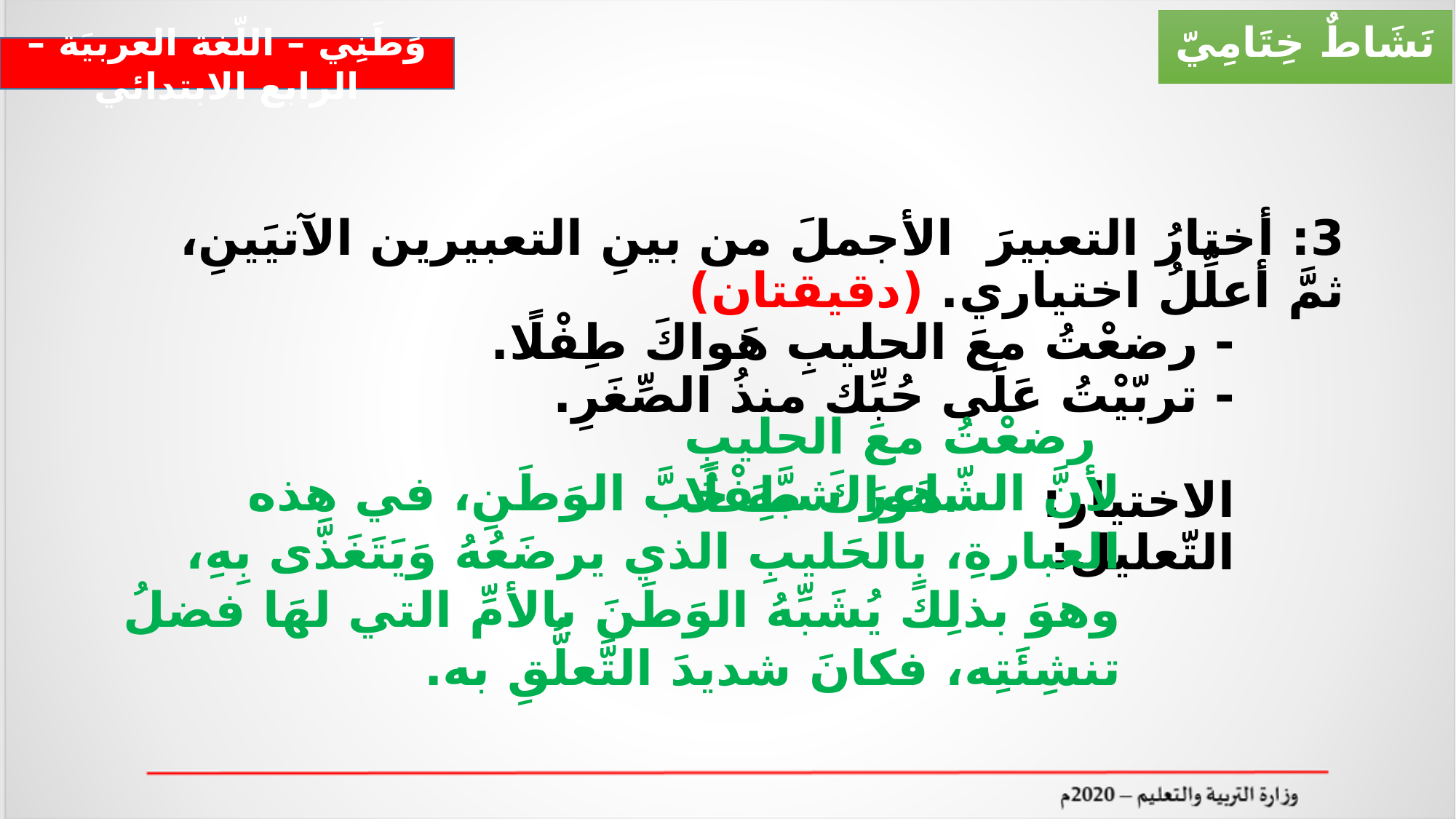

نَشَاطٌ خِتَامِيّ
وَطَنِي – اللّغة العربيَة – الرابع الابتدائي

3: أختارُ التعبيرَ  الأجملَ من بينِ التعبيرين الآتيَينِ، ثمَّ أعلِّلُ اختياري. (دقيقتان)
- رضعْتُ معَ الحليبِ هَواكَ طِفْلًا.
- تربّيْتُ عَلَى حُبِّك منذُ الصِّغَرِ.

الاختيار:
التّعليل:

رضعْتُ معَ الحليبِ هَواكَ طِفْلًا.
لأنَّ الشّاعرَ شبَّهَ حُبَّ الوَطَنِ، في هذه العبارةِ، بِالحَليبِ الذي يرضَعُهُ وَيَتَغَذَّى بِهِ، وهوَ بذلِكَ يُشَبِّهُ الوَطَنَ بالأمِّ التي لهَا فضلُ تنشِئَتِه، فكانَ شديدَ التَّعلُّقِ به.